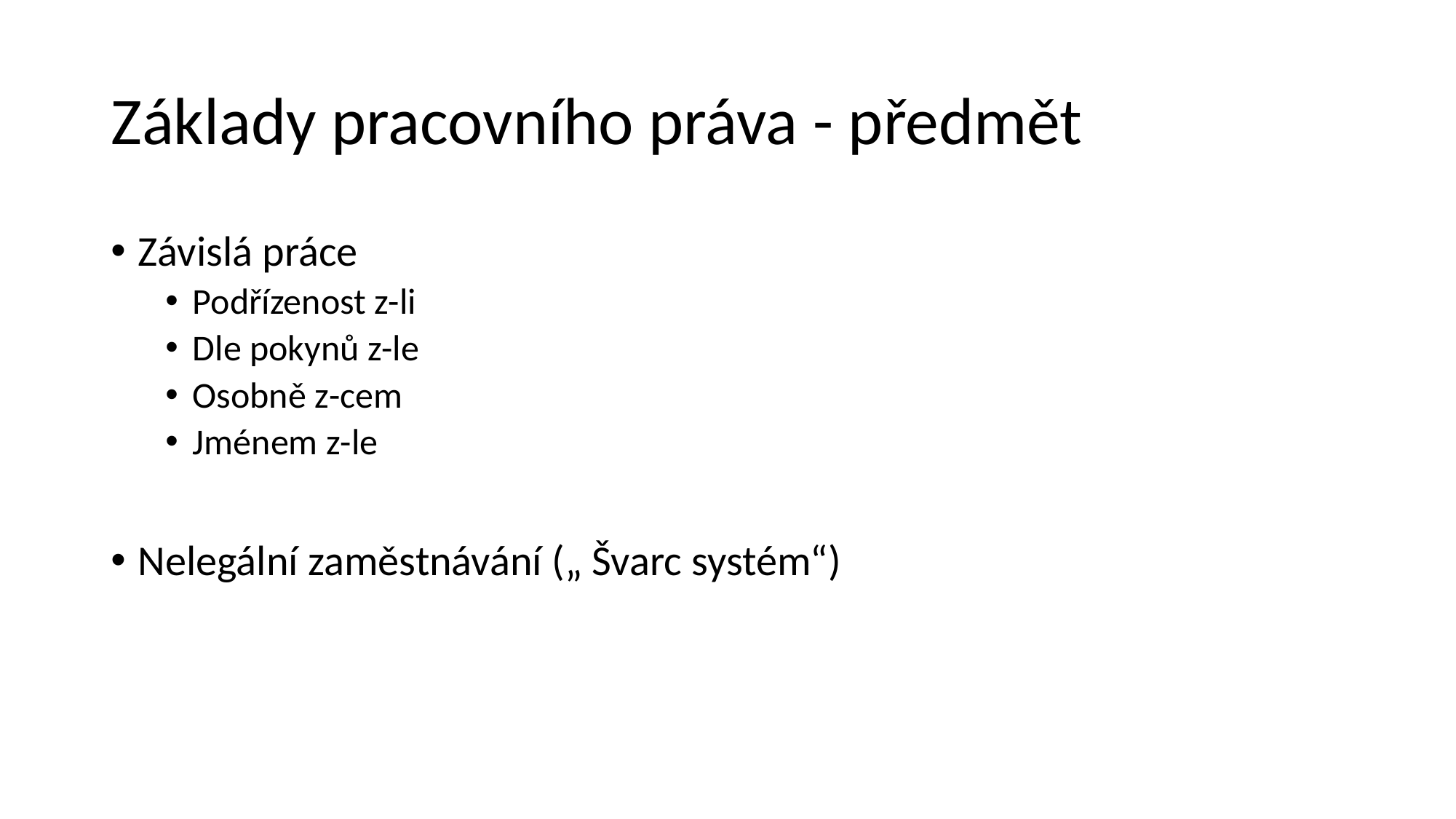

# Základy pracovního práva - předmět
Závislá práce
Podřízenost z-li
Dle pokynů z-le
Osobně z-cem
Jménem z-le

Nelegální zaměstnávání („ Švarc systém“)